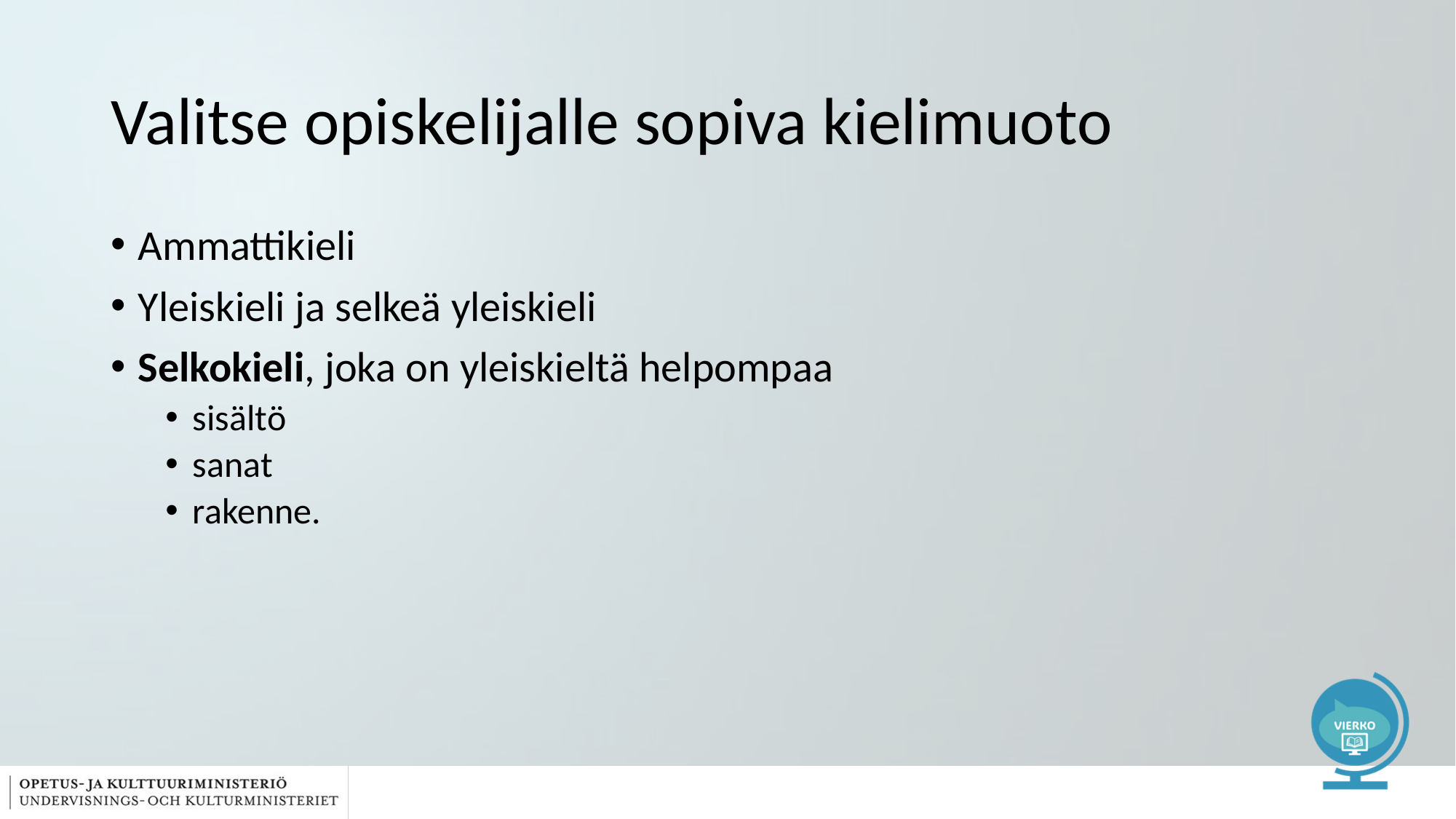

# Valitse opiskelijalle sopiva kielimuoto
Ammattikieli
Yleiskieli ja selkeä yleiskieli
Selkokieli, joka on yleiskieltä helpompaa
sisältö
sanat
rakenne.